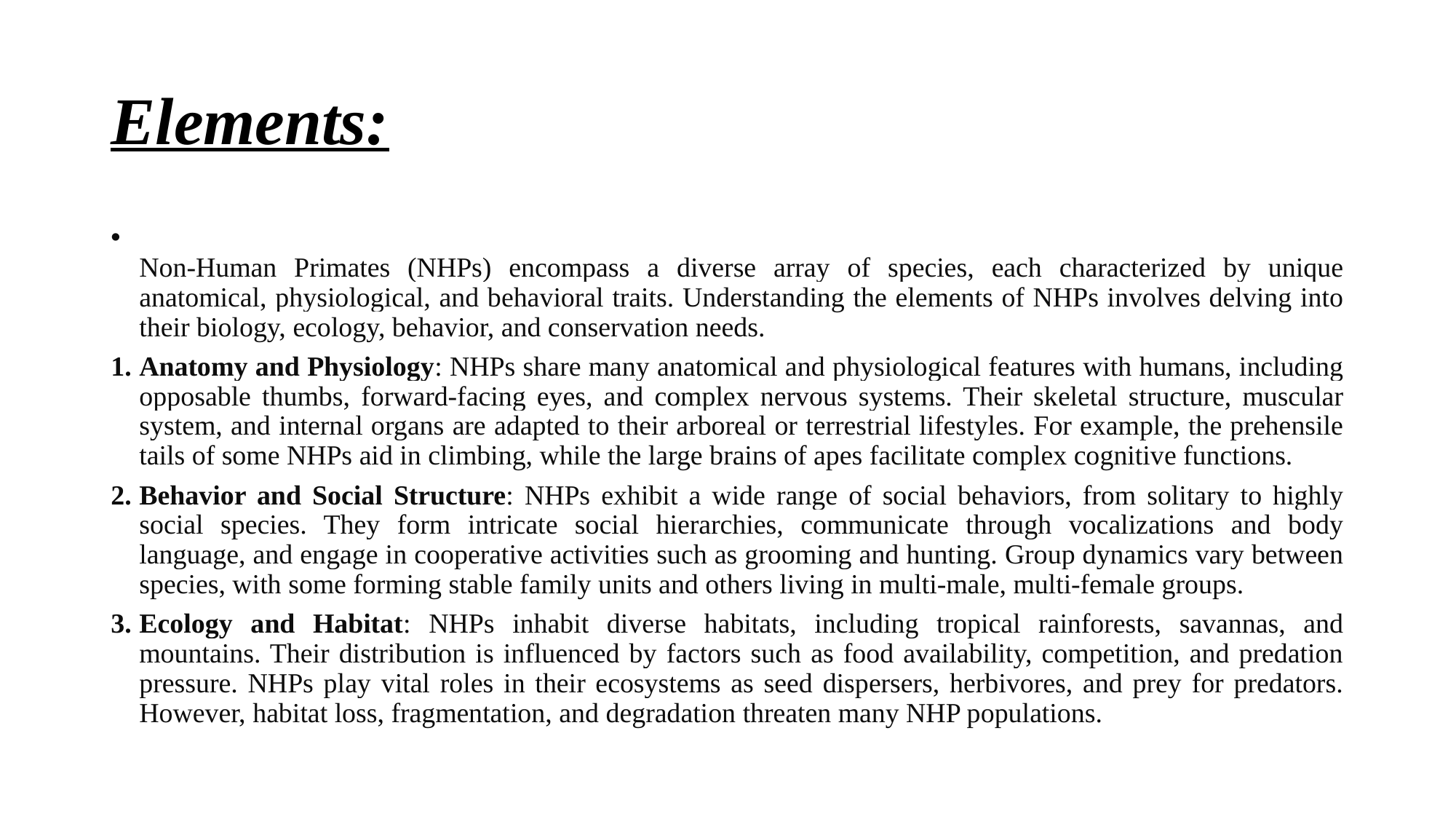

# Elements:
Non-Human Primates (NHPs) encompass a diverse array of species, each characterized by unique anatomical, physiological, and behavioral traits. Understanding the elements of NHPs involves delving into their biology, ecology, behavior, and conservation needs.
Anatomy and Physiology: NHPs share many anatomical and physiological features with humans, including opposable thumbs, forward-facing eyes, and complex nervous systems. Their skeletal structure, muscular system, and internal organs are adapted to their arboreal or terrestrial lifestyles. For example, the prehensile tails of some NHPs aid in climbing, while the large brains of apes facilitate complex cognitive functions.
Behavior and Social Structure: NHPs exhibit a wide range of social behaviors, from solitary to highly social species. They form intricate social hierarchies, communicate through vocalizations and body language, and engage in cooperative activities such as grooming and hunting. Group dynamics vary between species, with some forming stable family units and others living in multi-male, multi-female groups.
Ecology and Habitat: NHPs inhabit diverse habitats, including tropical rainforests, savannas, and mountains. Their distribution is influenced by factors such as food availability, competition, and predation pressure. NHPs play vital roles in their ecosystems as seed dispersers, herbivores, and prey for predators. However, habitat loss, fragmentation, and degradation threaten many NHP populations.